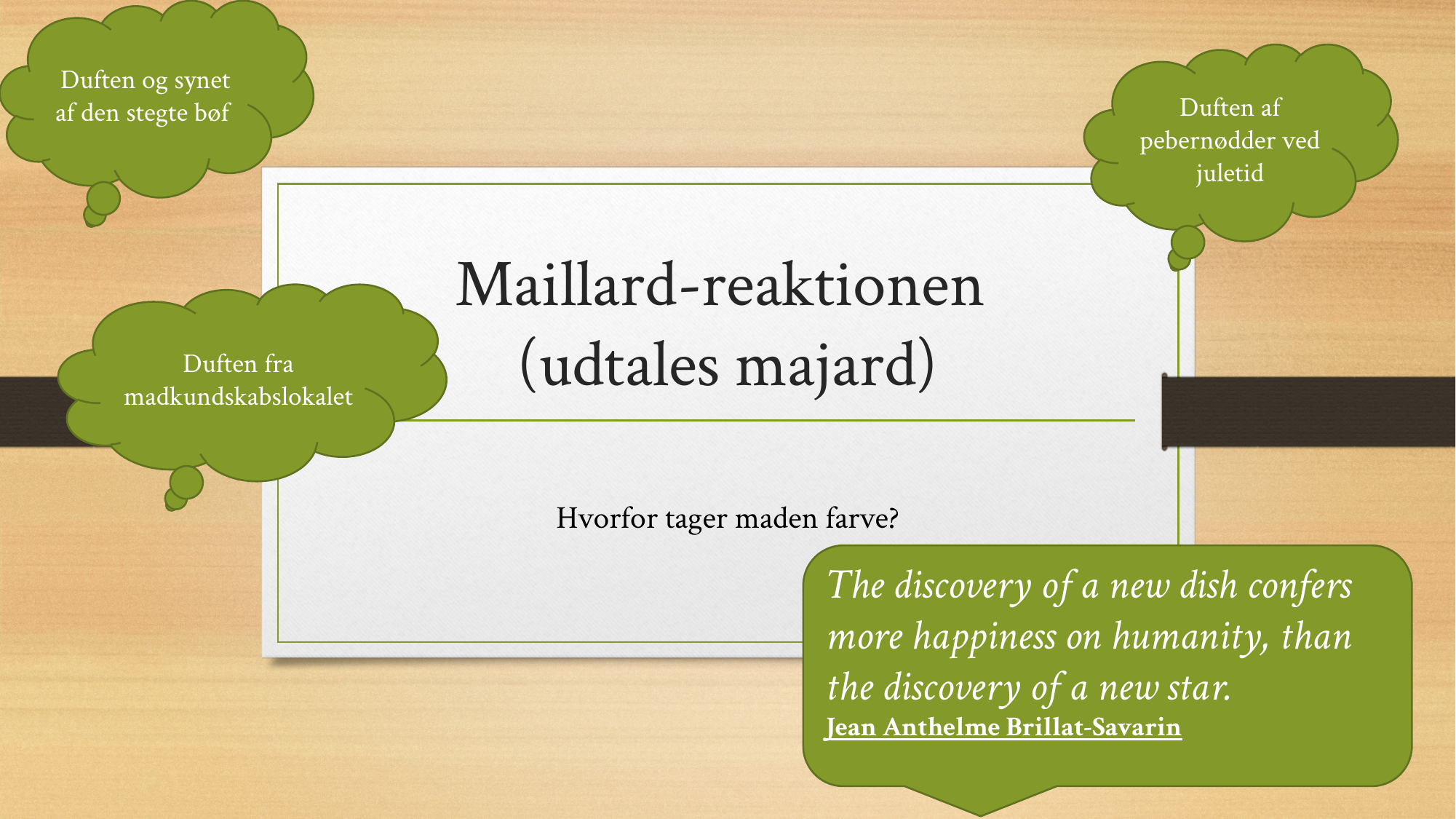

Duften og synet af den stegte bøf
Duften af pebernødder ved juletid
# Maillard-reaktionen (udtales majard)
Duften fra madkundskabslokalet

Hvorfor tager maden farve?
The discovery of a new dish confers more happiness on humanity, than the discovery of a new star.
Jean Anthelme Brillat-Savarin